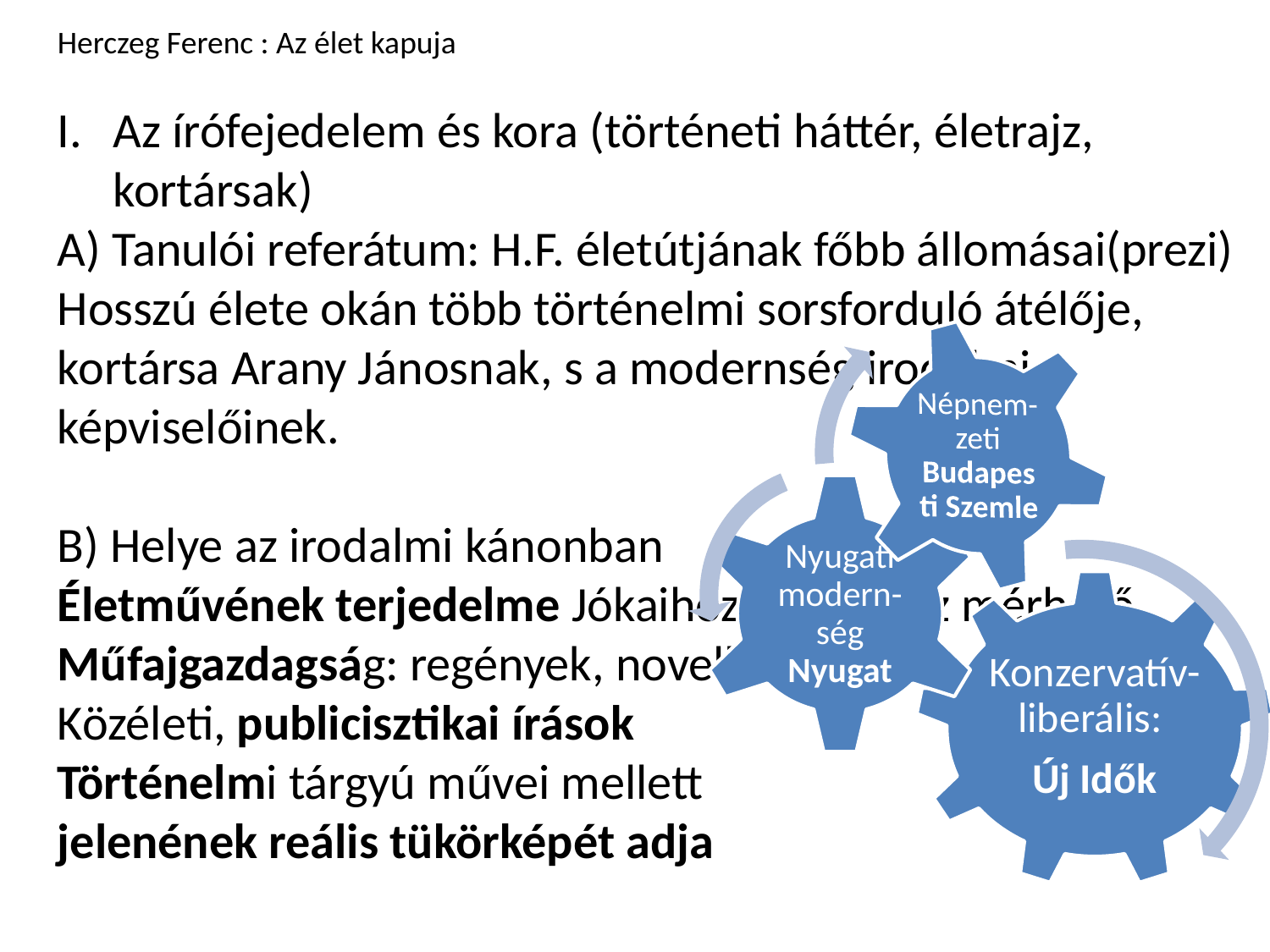

Herczeg Ferenc : Az élet kapuja

Az írófejedelem és kora (történeti háttér, életrajz, kortársak)
A) Tanulói referátum: H.F. életútjának főbb állomásai(prezi)
Hosszú élete okán több történelmi sorsforduló átélője, kortársa Arany Jánosnak, s a modernség irodalmi képviselőinek.

B) Helye az irodalmi kánonban
Életművének terjedelme Jókaihoz, Krúdyhoz mérhető
Műfajgazdagság: regények, novellák, drámák
Közéleti, publicisztikai írások
Történelmi tárgyú művei mellett
jelenének reális tükörképét adja
Konzervatív-liberális:
Új Idők
Nyugati modern-ség Nyugat
Népnem-zeti Budapesti Szemle